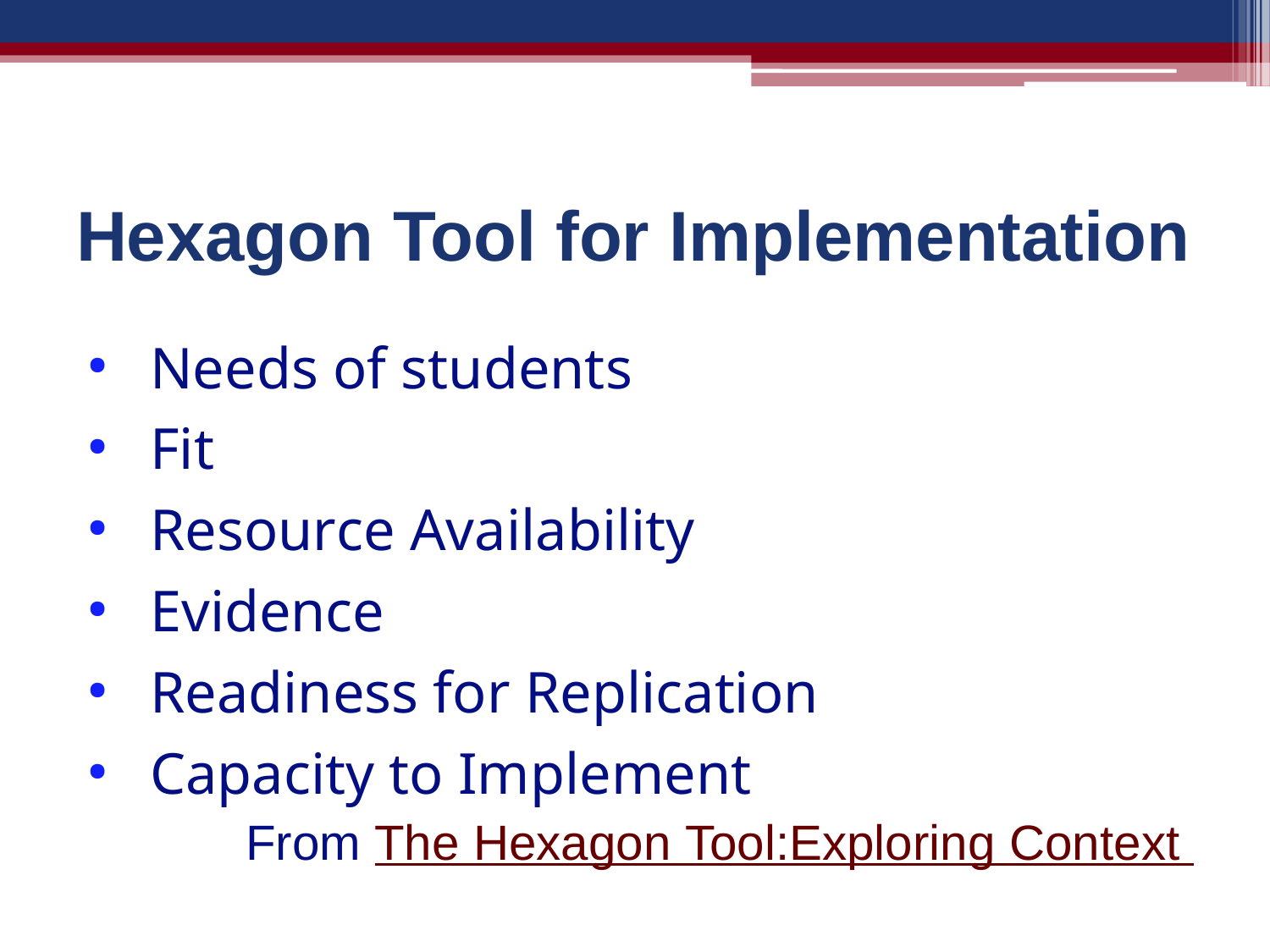

# Hexagon Tool for Implementation
Needs of students
Fit
Resource Availability
Evidence
Readiness for Replication
Capacity to Implement
From The Hexagon Tool:Exploring Context